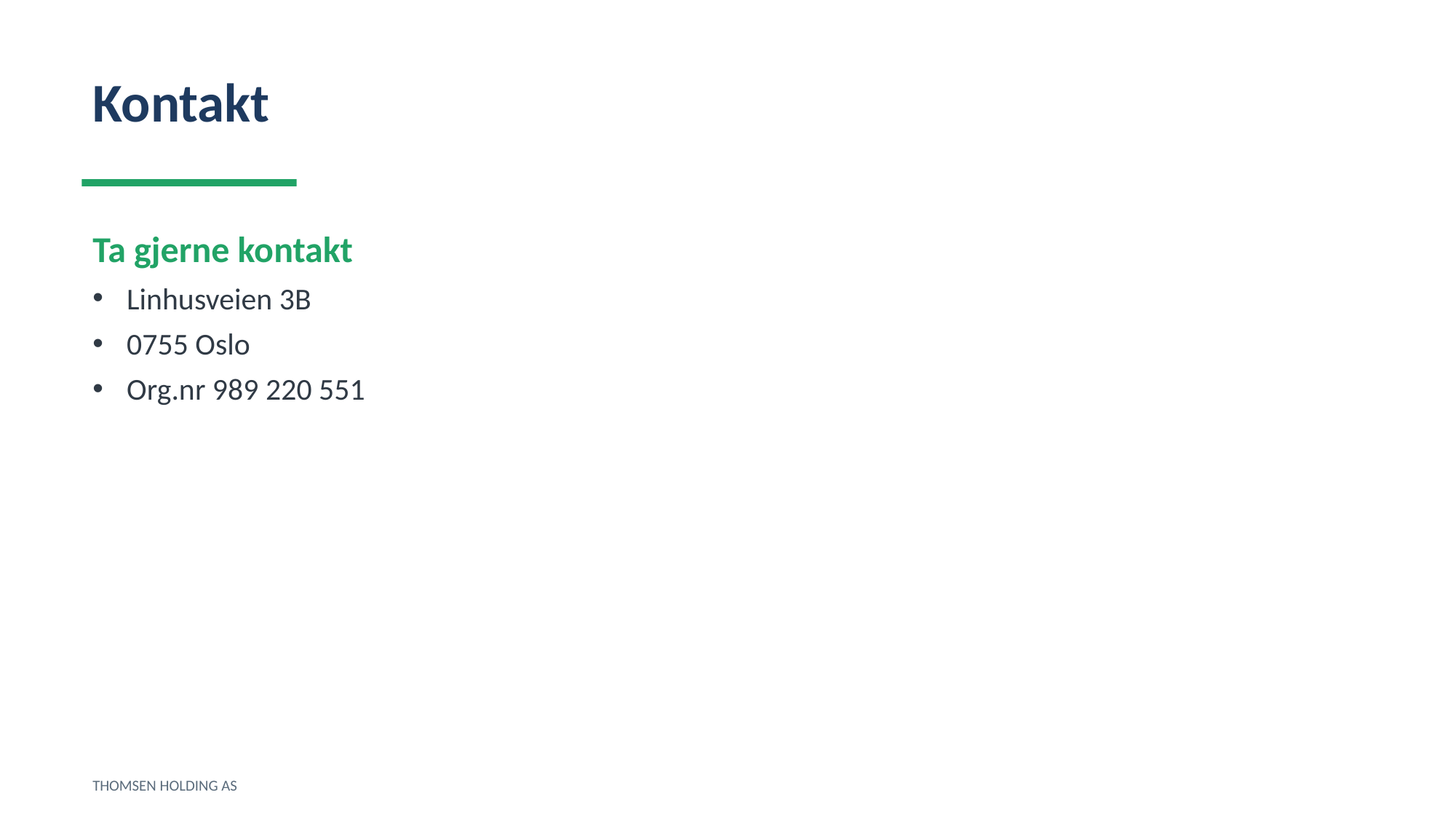

Kontakt

Ta gjerne kontakt
Linhusveien 3B
0755 Oslo
Org.nr 989 220 551
THOMSEN HOLDING AS